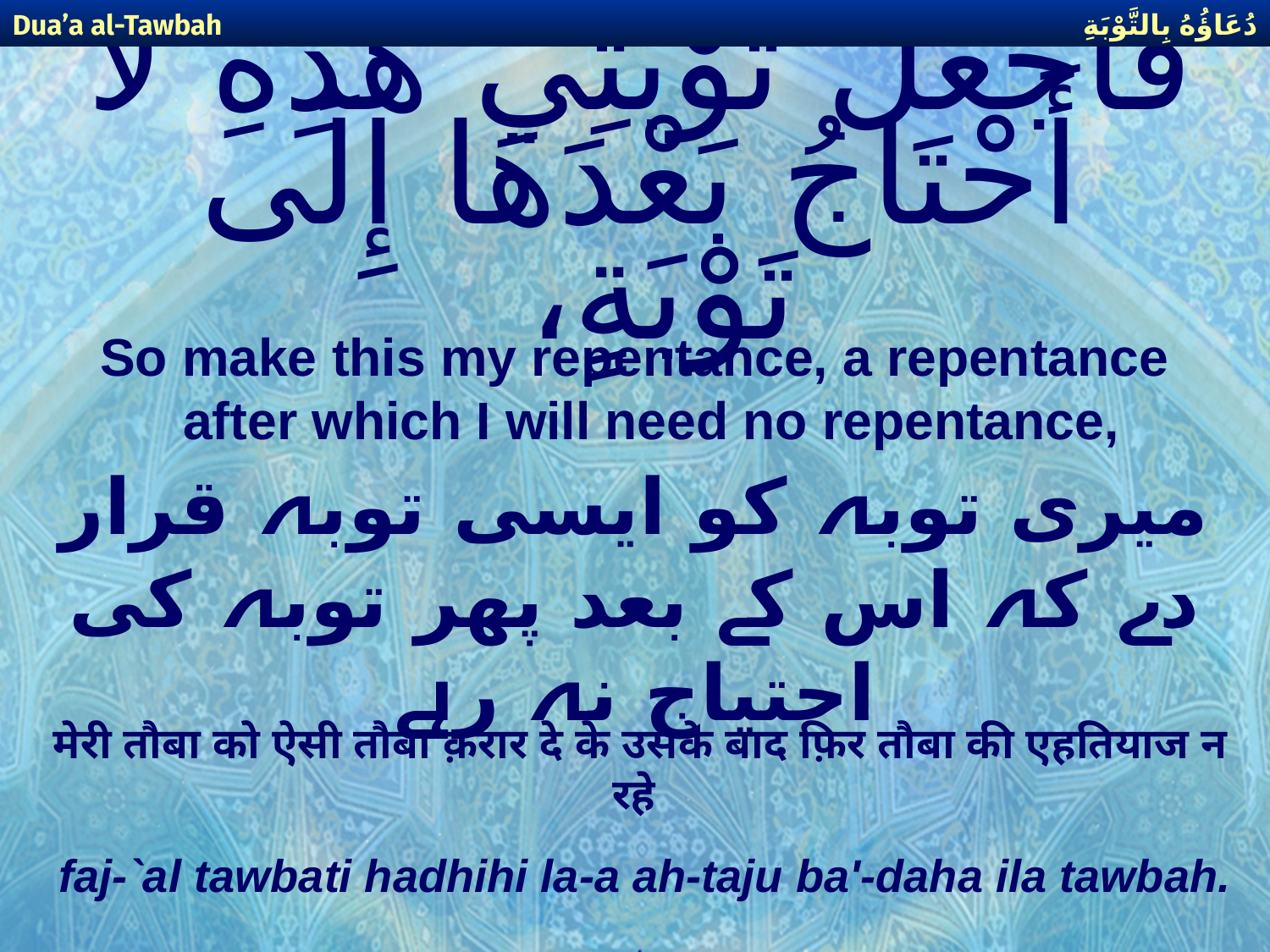

دُعَاؤُهُ بِالتَّوْبَةِ
Dua’a al-Tawbah
# فاجْعَلْ تَوْبَتِي هَذِهِ لا أَحْتَاجُ بَعْدَهَا إِلَى تَوْبَةٍ،
So make this my repentance, a repentance after which I will need no repentance,
میری توبہ کو ایسی توبہ قرار دے کہ اس کے بعد پھر توبہ کی احتیاج نہ رہے
मेरी तौबा को ऐसी तौबा क़रार दे के उसके बाद फ़िर तौबा की एहतियाज न रहे
faj-`al tawbati hadhihi la-a ah-taju ba'-daha ila tawbah.